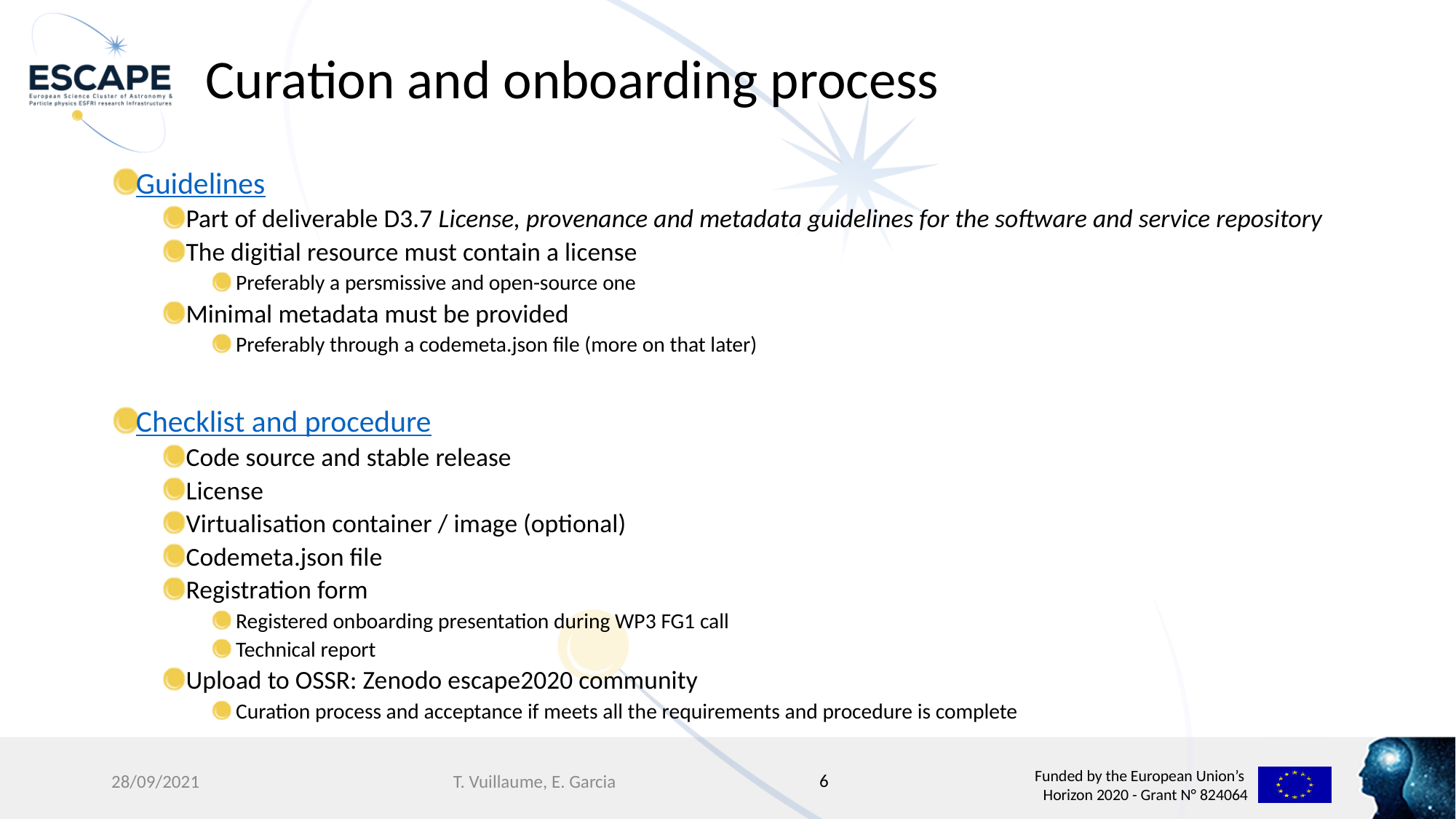

# Curation and onboarding process
Guidelines
Part of deliverable D3.7 License, provenance and metadata guidelines for the software and service repository
The digitial resource must contain a license
Preferably a persmissive and open-source one
Minimal metadata must be provided
Preferably through a codemeta.json file (more on that later)

Checklist and procedure
Code source and stable release
License
Virtualisation container / image (optional)
Codemeta.json file
Registration form
Registered onboarding presentation during WP3 FG1 call
Technical report
Upload to OSSR: Zenodo escape2020 community
Curation process and acceptance if meets all the requirements and procedure is complete
6
28/09/2021
T. Vuillaume, E. Garcia